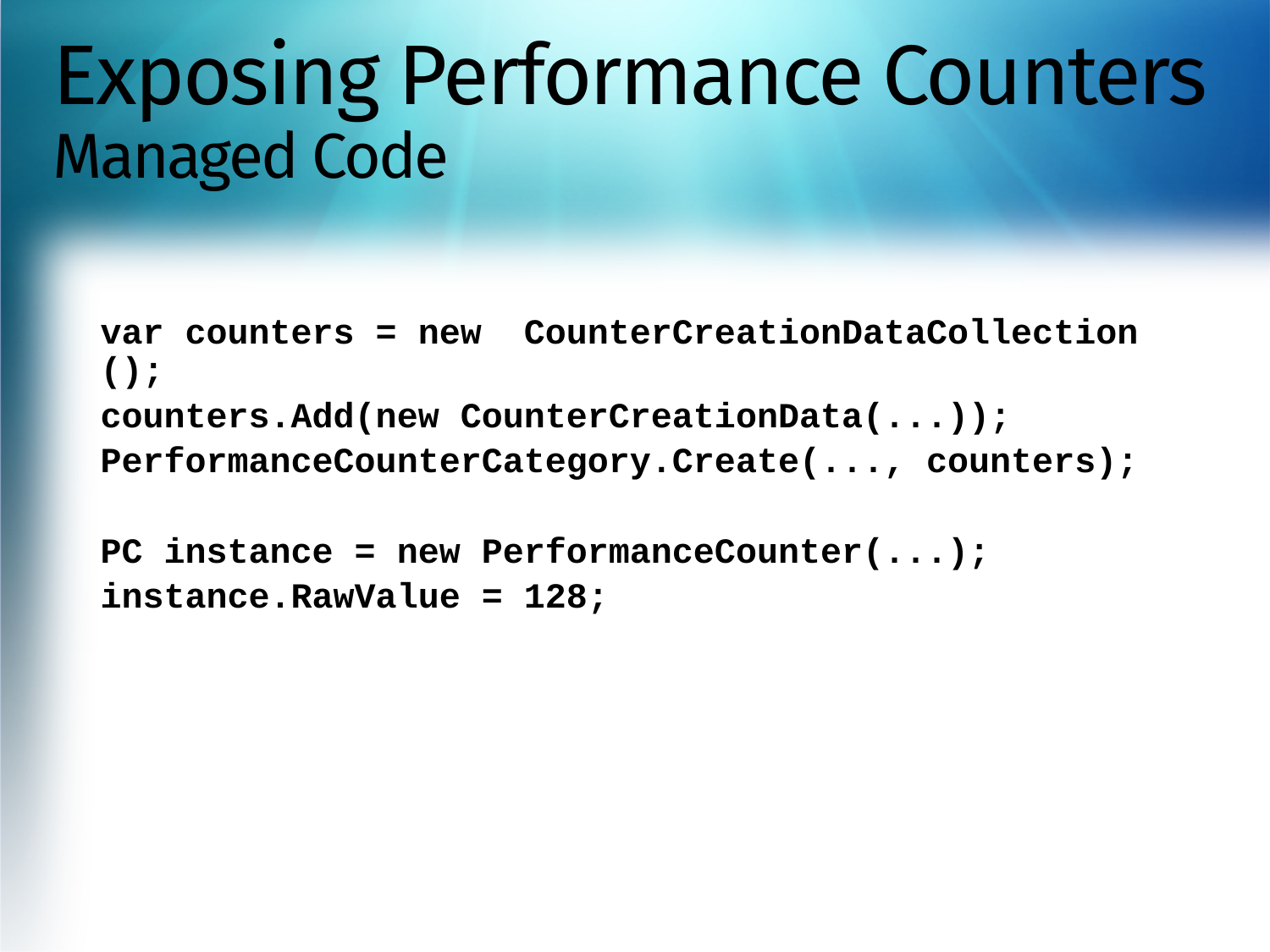

# Exposing Performance Counters Managed Code

var counters = new  CounterCreationDataCollection ();
counters.Add(new CounterCreationData(...));
PerformanceCounterCategory.Create(..., counters);

PC instance = new PerformanceCounter(...);
instance.RawValue = 128;